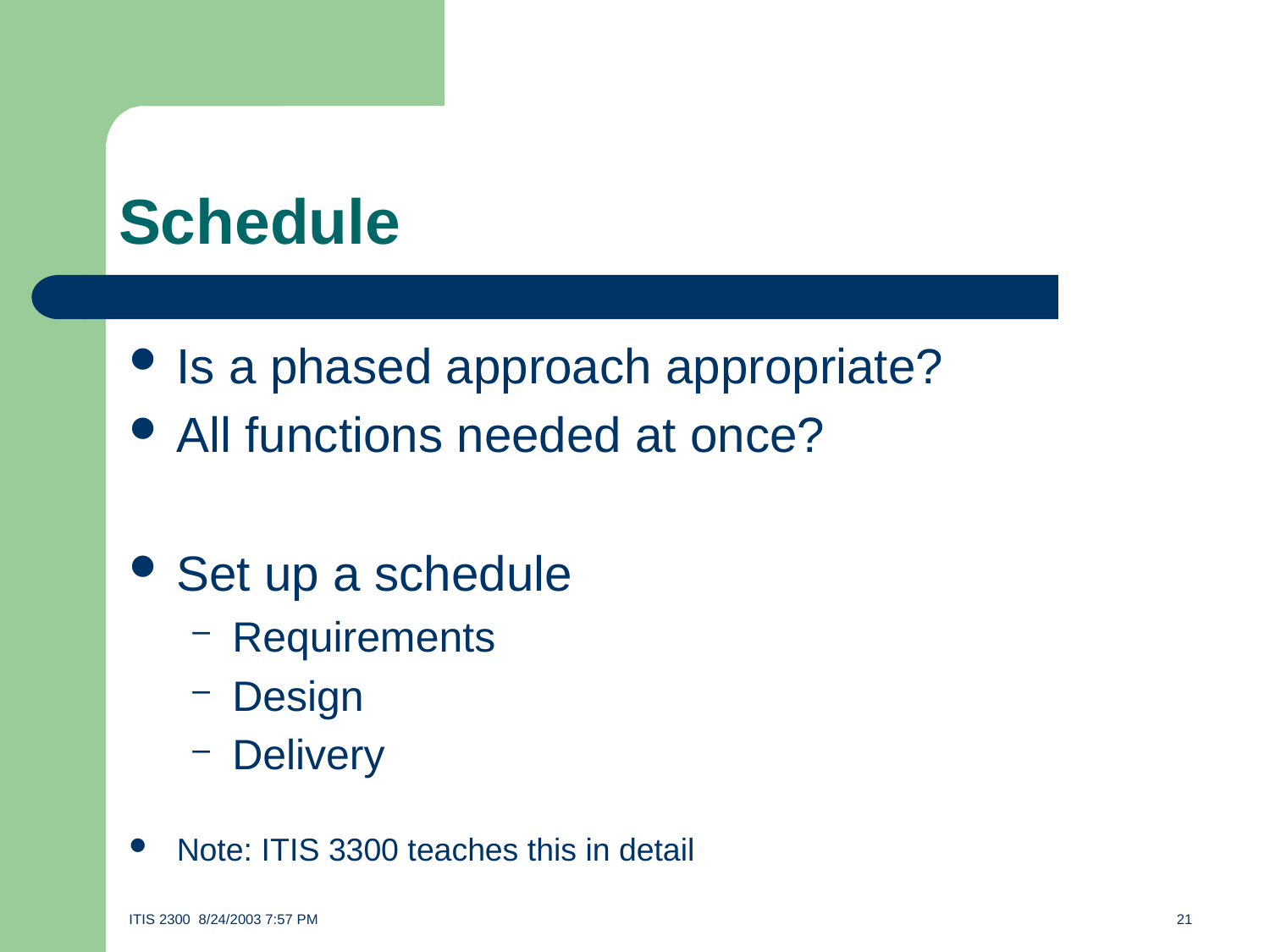

# Schedule
Is a phased approach appropriate?
All functions needed at once?

Set up a schedule
Requirements
Design
Delivery

Note: ITIS 3300 teaches this in detail
ITIS 2300  8/24/2003 7:57 PM	21